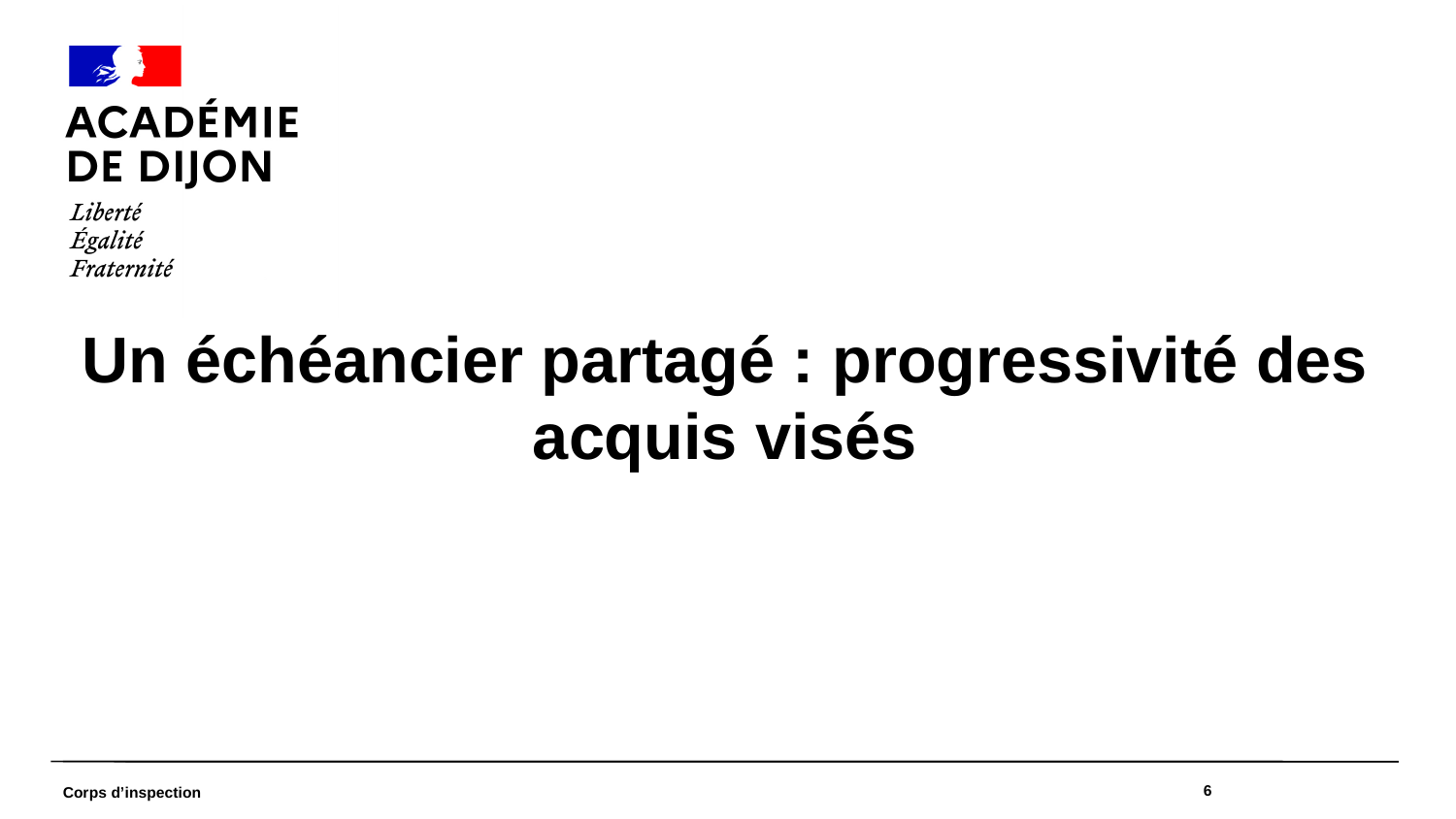

Un échéancier partagé : progressivité des acquis visés

6

Corps d’inspection